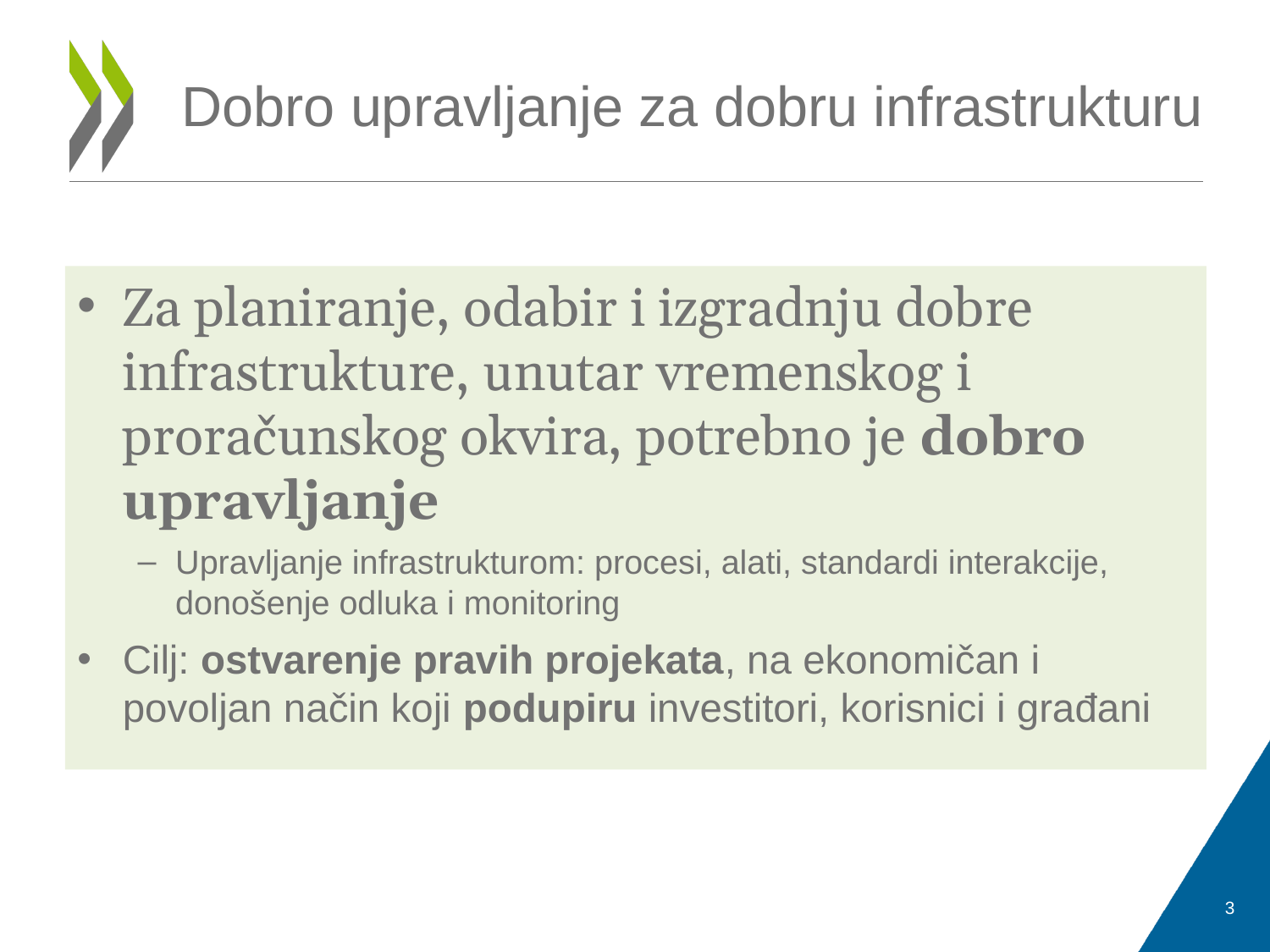

# Dobro upravljanje za dobru infrastrukturu
Za planiranje, odabir i izgradnju dobre infrastrukture, unutar vremenskog i proračunskog okvira, potrebno je dobro upravljanje
Upravljanje infrastrukturom: procesi, alati, standardi interakcije, donošenje odluka i monitoring
Cilj: ostvarenje pravih projekata, na ekonomičan i povoljan način koji podupiru investitori, korisnici i građani

3